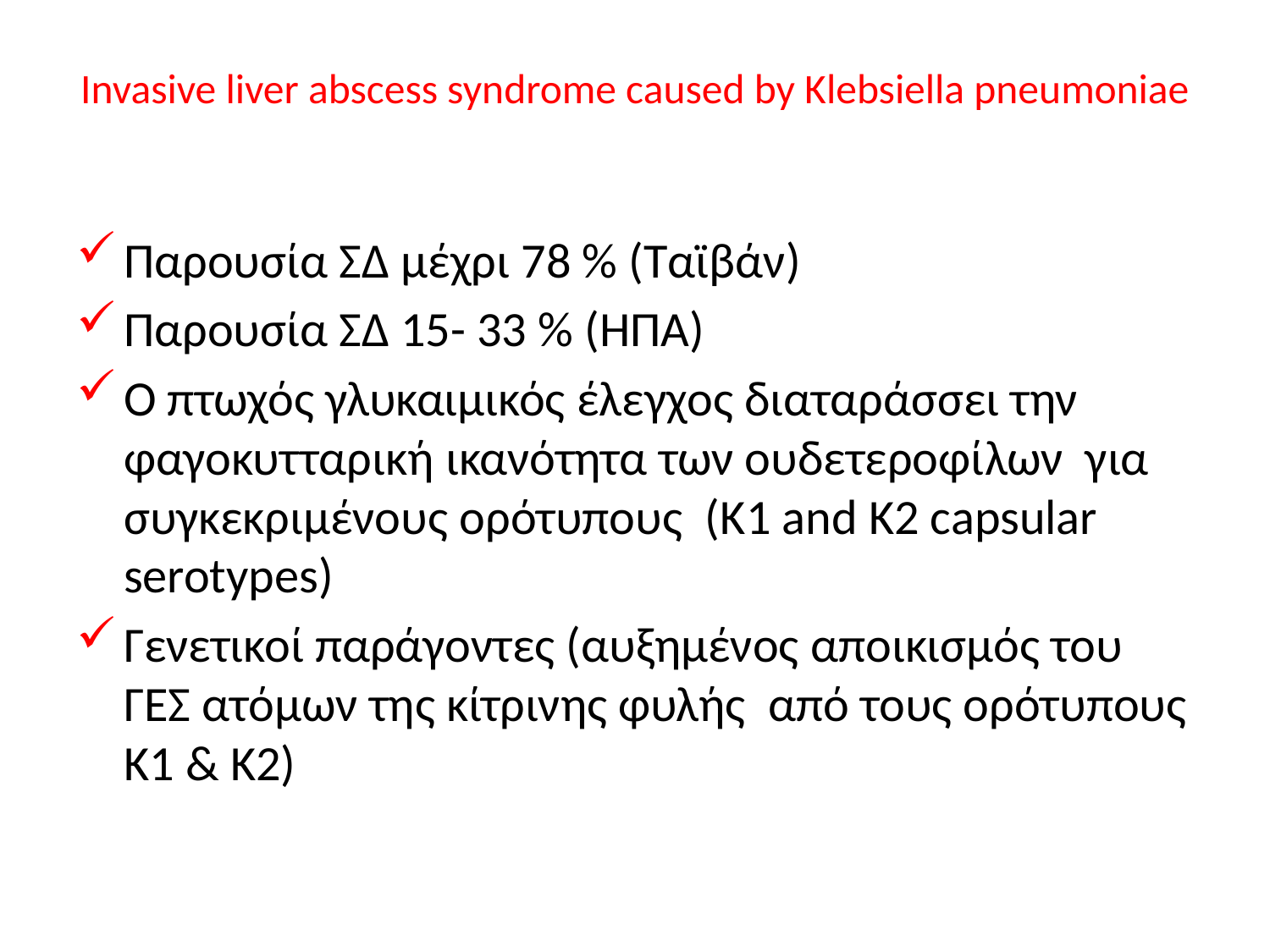

# Invasive liver abscess syndrome caused by Klebsiella pneumoniae
Παρουσία ΣΔ μέχρι 78 % (Ταϊβάν)
Παρουσία ΣΔ 15- 33 % (ΗΠΑ)
Ο πτωχός γλυκαιμικός έλεγχος διαταράσσει την φαγοκυτταρική ικανότητα των ουδετεροφίλων  για συγκεκριμένους ορότυπους  (K1 and K2 capsular serotypes)
Γενετικοί παράγοντες (αυξημένος αποικισμός του ΓΕΣ ατόμων της κίτρινης φυλής  από τους ορότυπους Κ1 & Κ2)